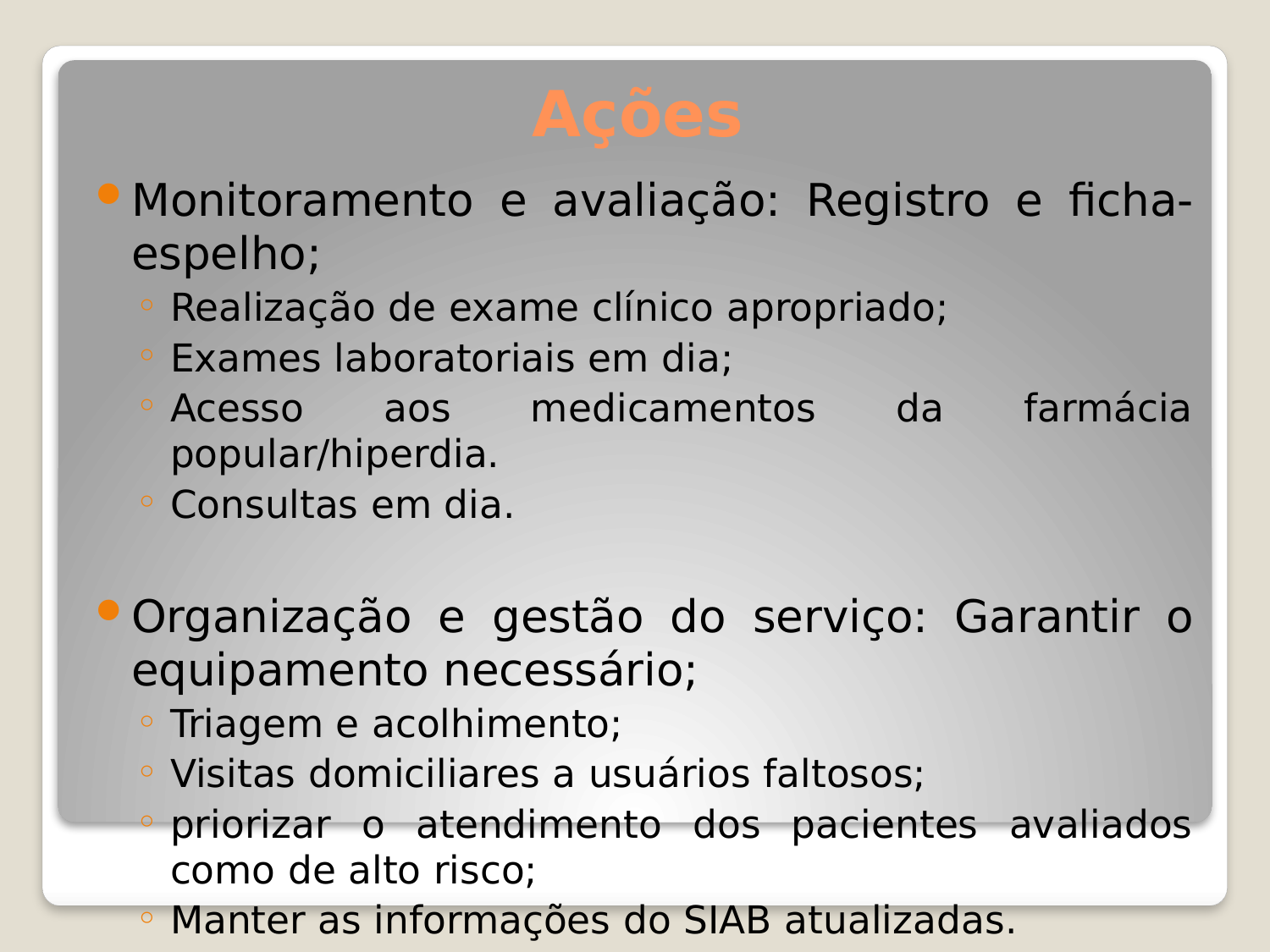

# Ações
Monitoramento e avaliação: Registro e ficha-espelho;
Realização de exame clínico apropriado;
Exames laboratoriais em dia;
Acesso aos medicamentos da farmácia popular/hiperdia.
Consultas em dia.

Organização e gestão do serviço: Garantir o equipamento necessário;
Triagem e acolhimento;
Visitas domiciliares a usuários faltosos;
priorizar o atendimento dos pacientes avaliados como de alto risco;
Manter as informações do SIAB atualizadas.